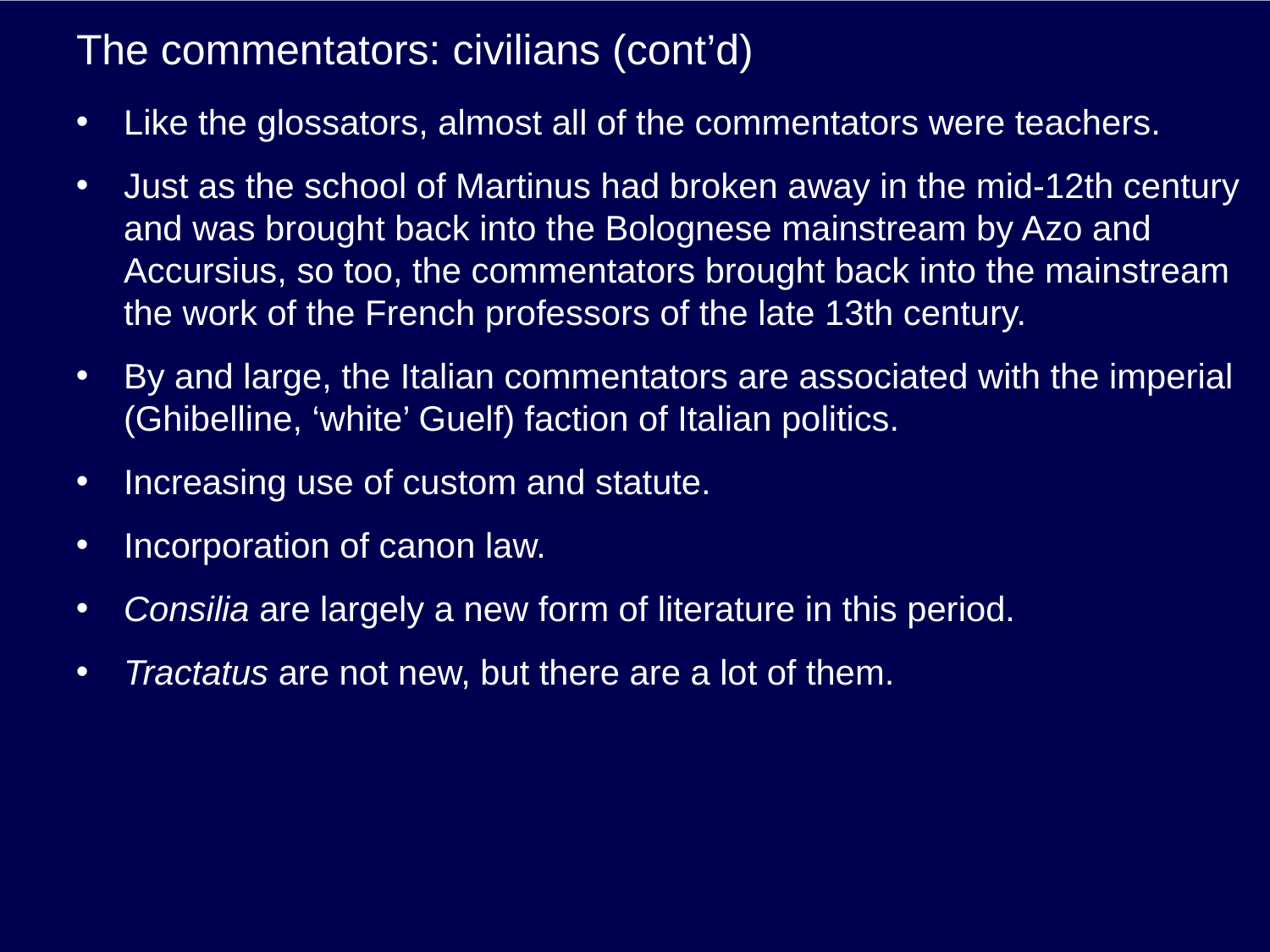

# The commentators: civilians (cont’d)
Like the glossators, almost all of the commentators were teachers.

Just as the school of Martinus had broken away in the mid-12th century and was brought back into the Bolognese mainstream by Azo and Accursius, so too, the commentators brought back into the mainstream the work of the French professors of the late 13th century.

By and large, the Italian commentators are associated with the imperial (Ghibelline, ‘white’ Guelf) faction of Italian politics.

Increasing use of custom and statute.

Incorporation of canon law.
Consilia are largely a new form of literature in this period.

Tractatus are not new, but there are a lot of them.